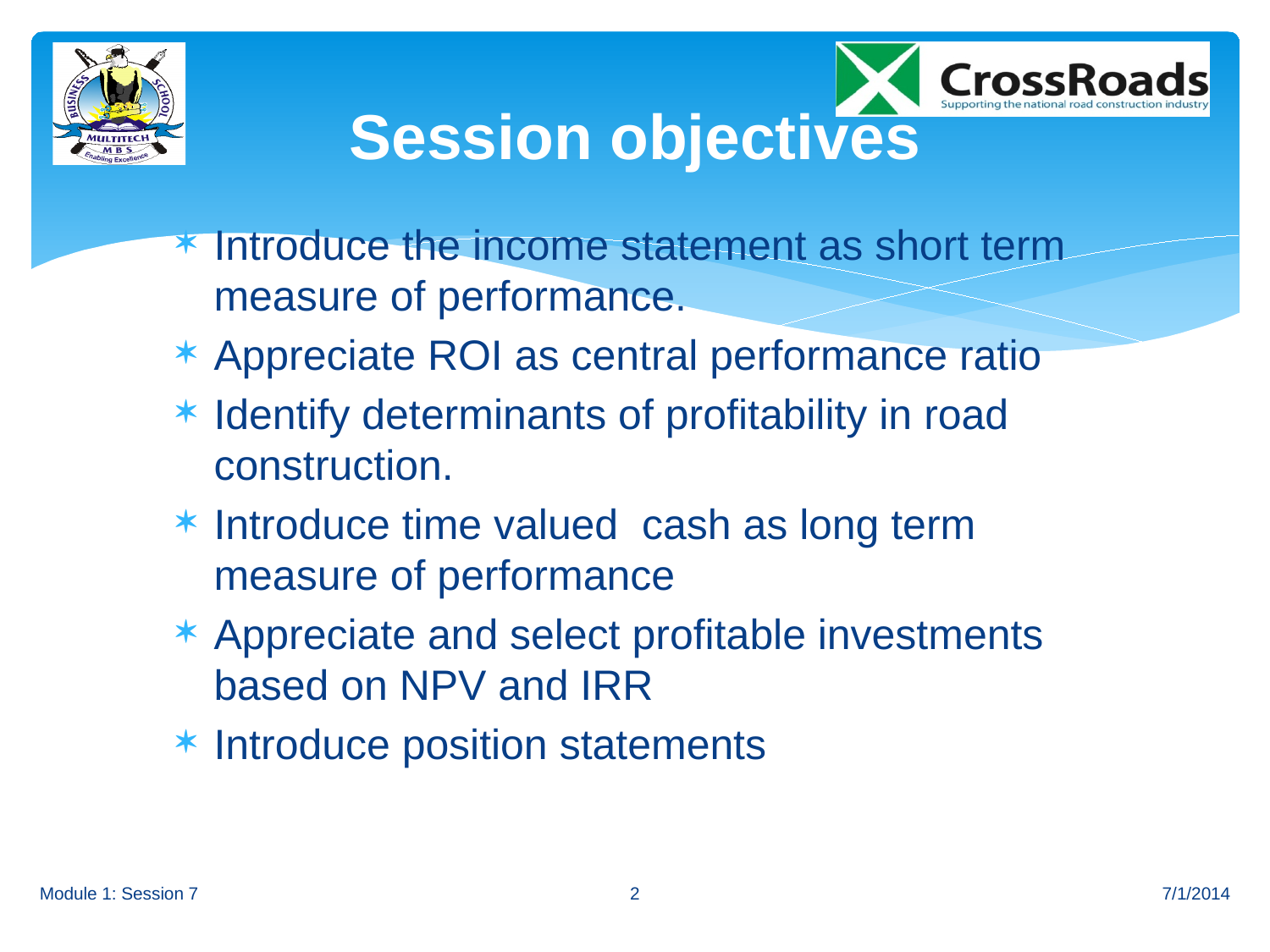

# Session objectives
Introduce the income statement as short term measure of performance.
Appreciate ROI as central performance ratio
Identify determinants of profitability in road construction.
Introduce time valued  cash as long term measure of performance
Appreciate and select profitable investments based on NPV and IRR
Introduce position statements
Module 1: Session 7
2
7/1/2014